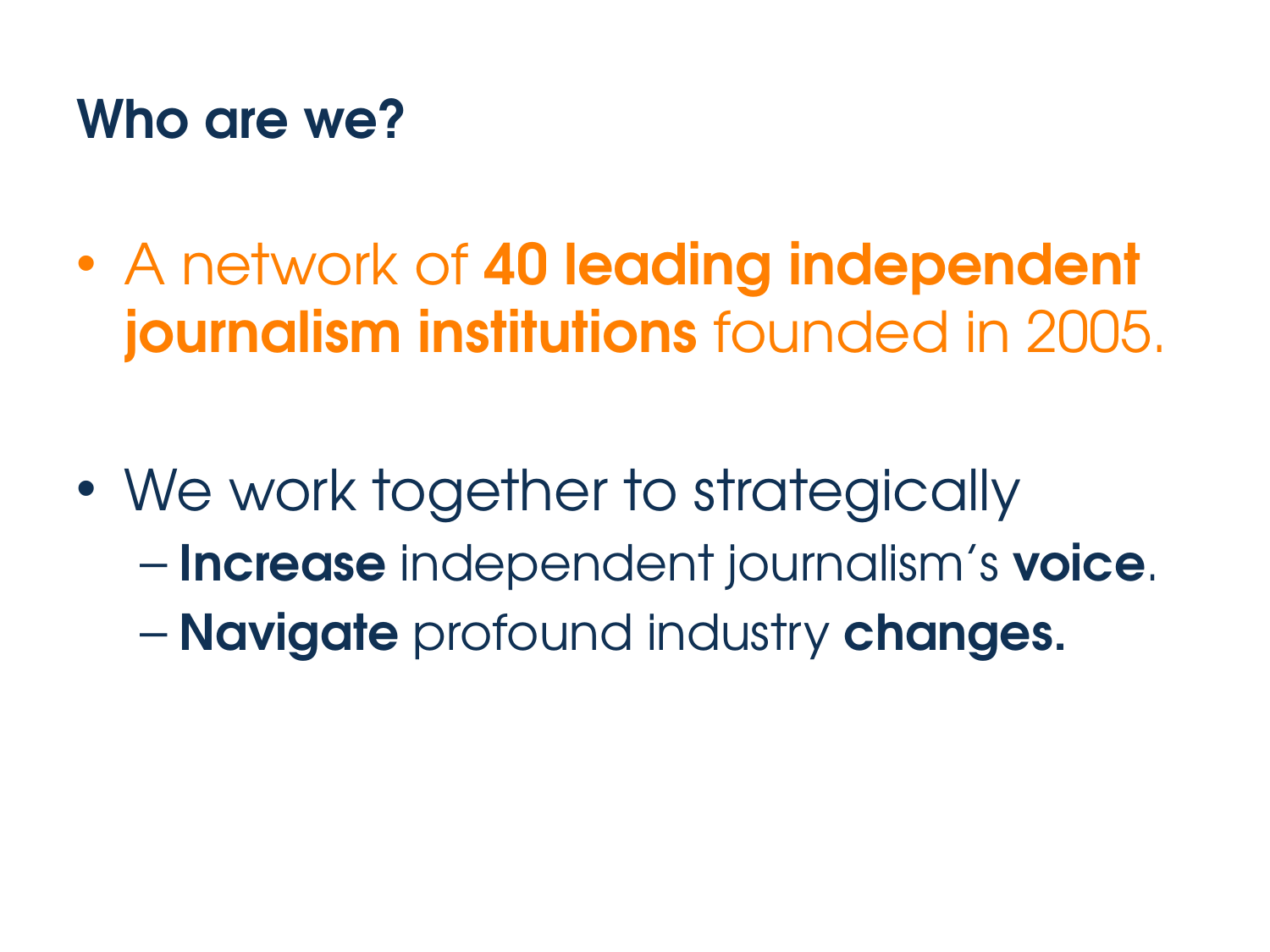

# Who are we?
A network of 40 leading independent journalism institutions founded in 2005.

We work together to strategically
Increase independent journalism’s voice.
Navigate profound industry changes.